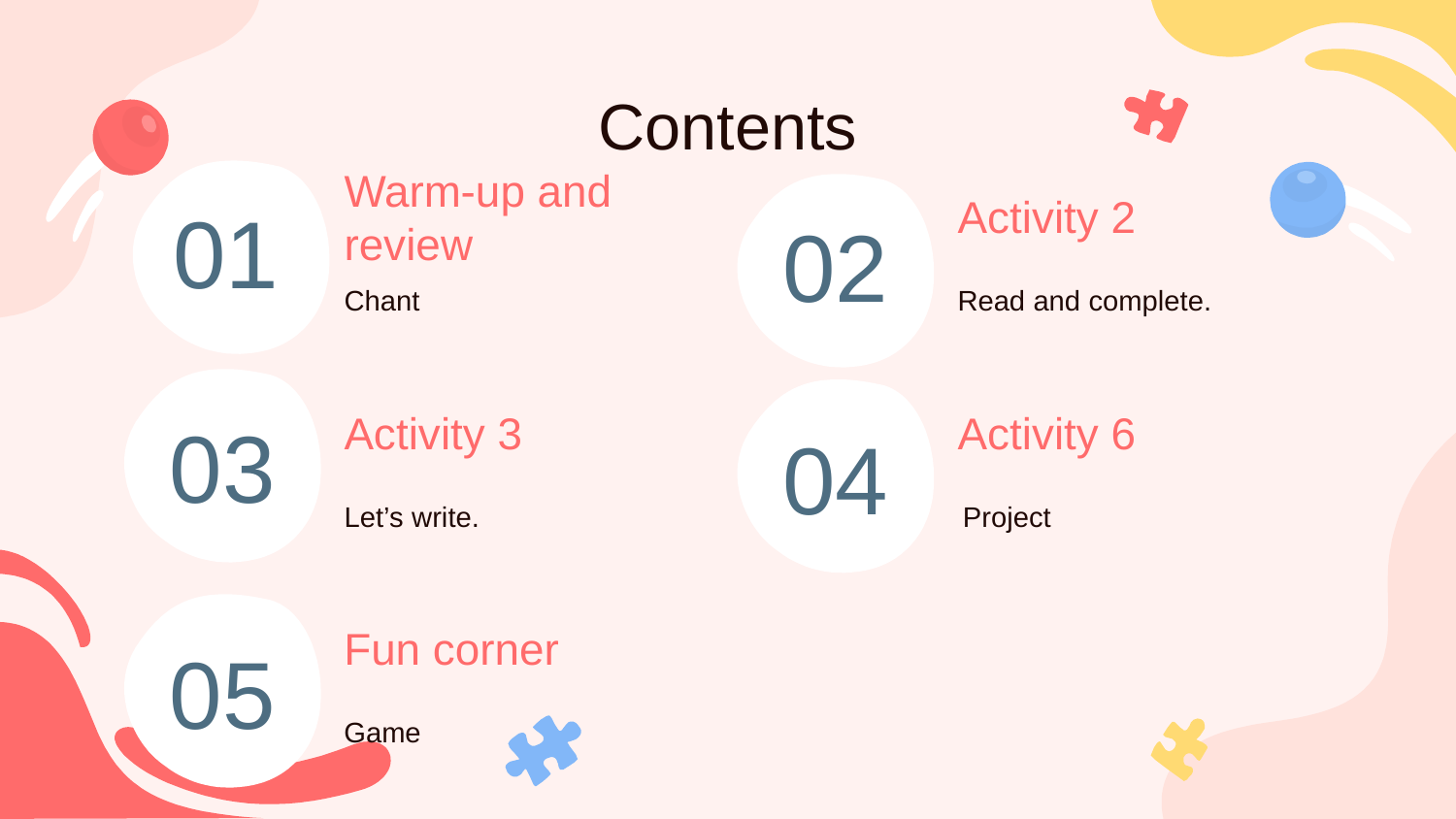

Contents

# Warm-up and review
Activity 2

01
02
Chant
Read and complete.

Activity 3
Activity 6
03
04
Project
Let’s write.

Fun corner
05
Game